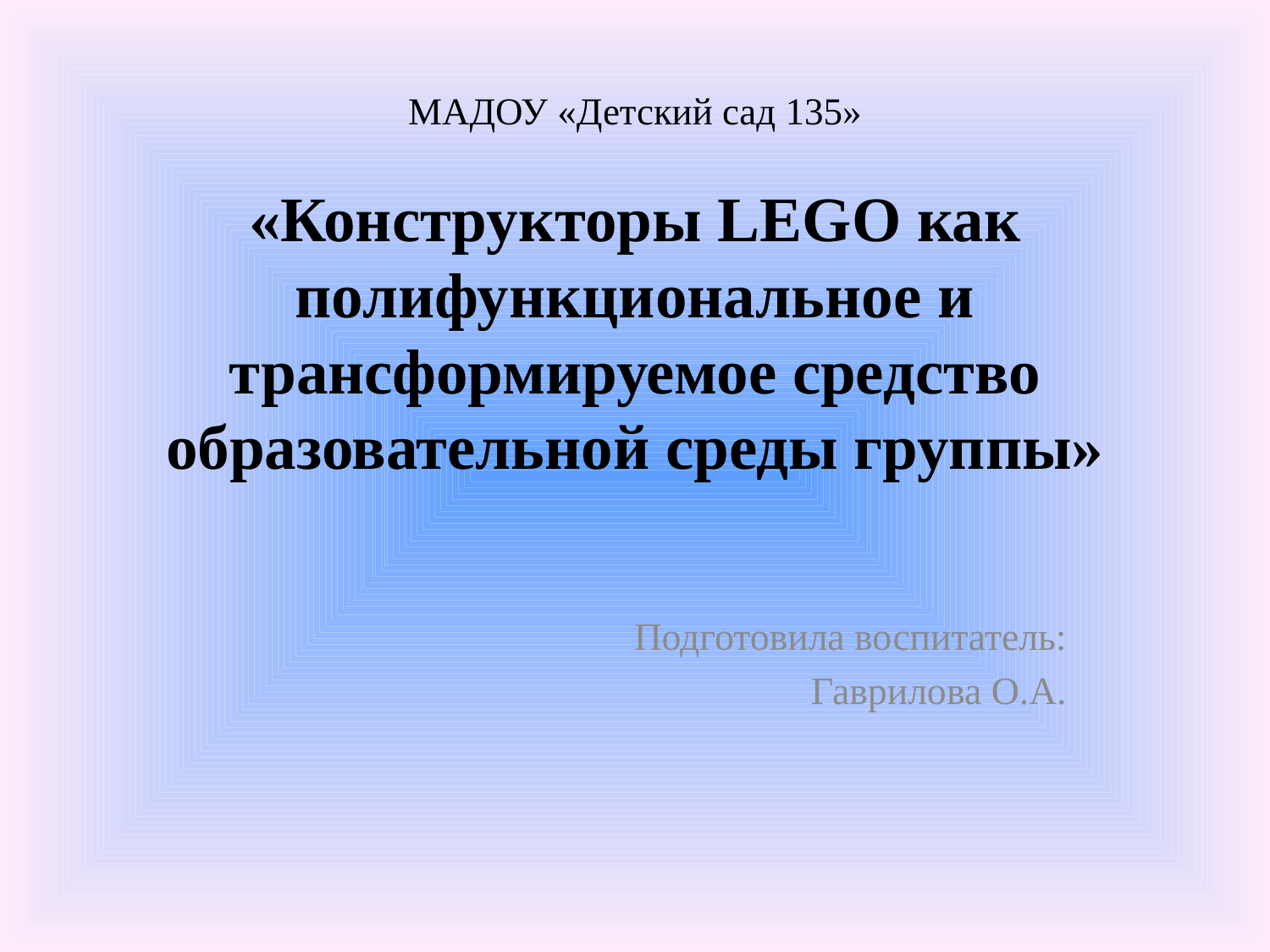

# МАДОУ «Детский сад 135» «Конструкторы LEGO как полифункциональное и трансформируемое средство образовательной среды группы»
Подготовила воспитатель:
Гаврилова О.А.